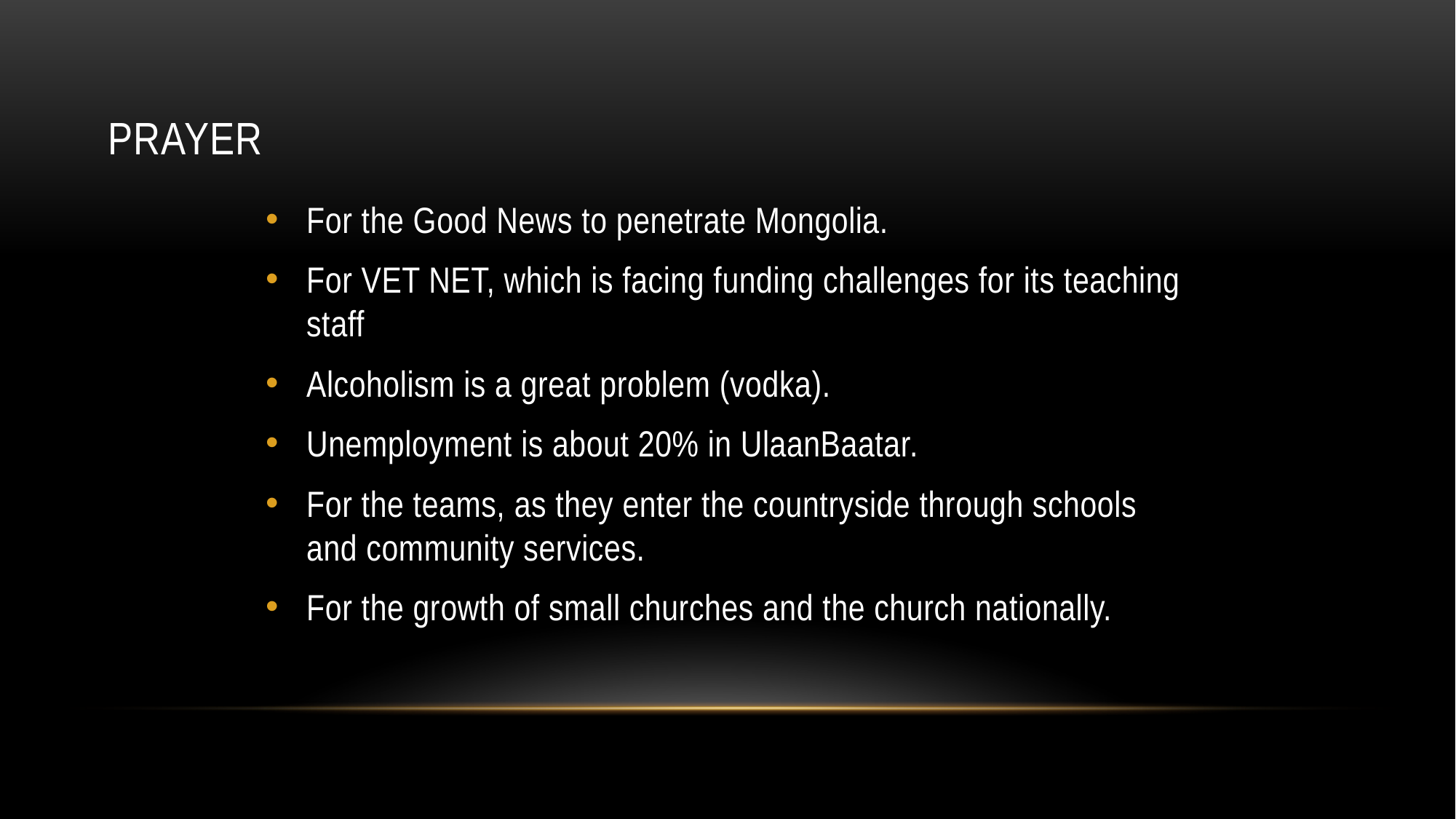

# Prayer
For the Good News to penetrate Mongolia.
For VET NET, which is facing funding challenges for its teaching staff
Alcoholism is a great problem (vodka).
Unemployment is about 20% in UlaanBaatar.
For the teams, as they enter the countryside through schools and community services.
For the growth of small churches and the church nationally.